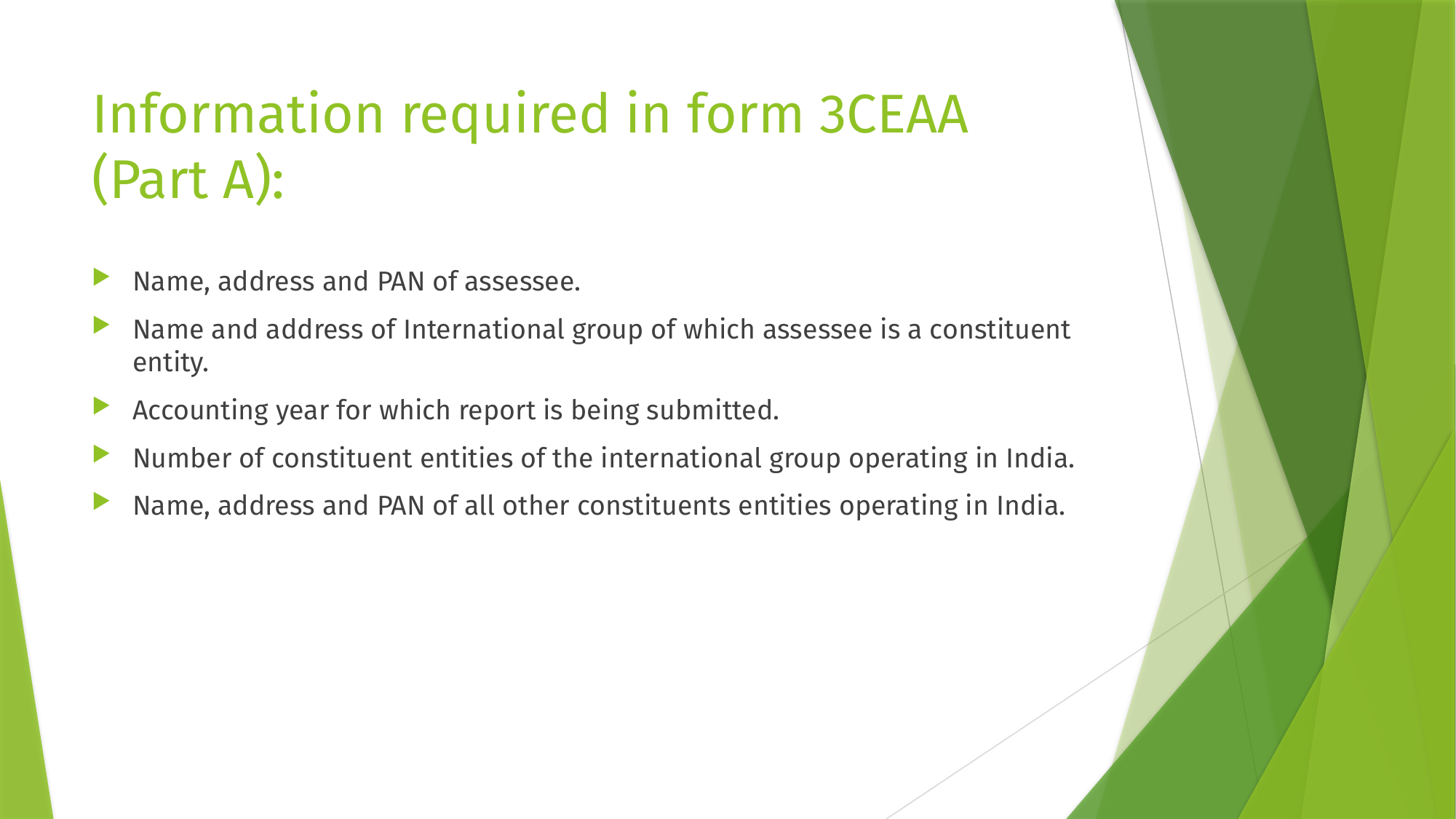

# Information required in form 3CEAA (Part A):
Name, address and PAN of assessee.
Name and address of International group of which assessee is a constituent entity.
Accounting year for which report is being submitted.
Number of constituent entities of the international group operating in India.
Name, address and PAN of all other constituents entities operating in India.